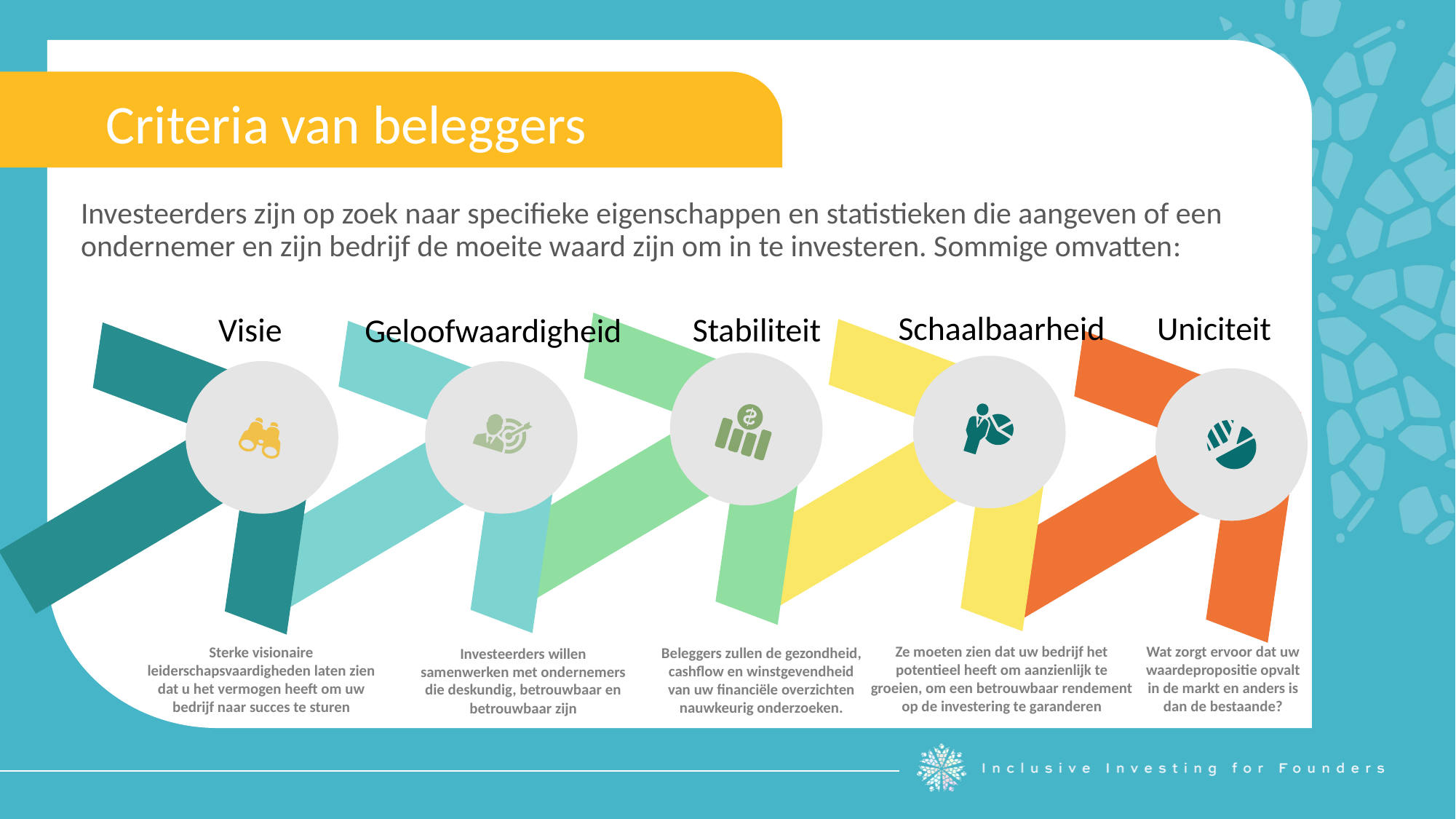

Criteria van beleggers
Investeerders zijn op zoek naar specifieke eigenschappen en statistieken die aangeven of een ondernemer en zijn bedrijf de moeite waard zijn om in te investeren. Sommige omvatten:
Uniciteit
Schaalbaarheid
Stabiliteit
Visie
Geloofwaardigheid

Ze moeten zien dat uw bedrijf het potentieel heeft om aanzienlijk te groeien, om een betrouwbaar rendement op de investering te garanderen
Wat zorgt ervoor dat uw waardepropositie opvalt in de markt en anders is dan de bestaande?
Sterke visionaire leiderschapsvaardigheden laten zien dat u het vermogen heeft om uw bedrijf naar succes te sturen
Beleggers zullen de gezondheid, cashflow en winstgevendheid van uw financiële overzichten nauwkeurig onderzoeken.
Investeerders willen samenwerken met ondernemers die deskundig, betrouwbaar en betrouwbaar zijn